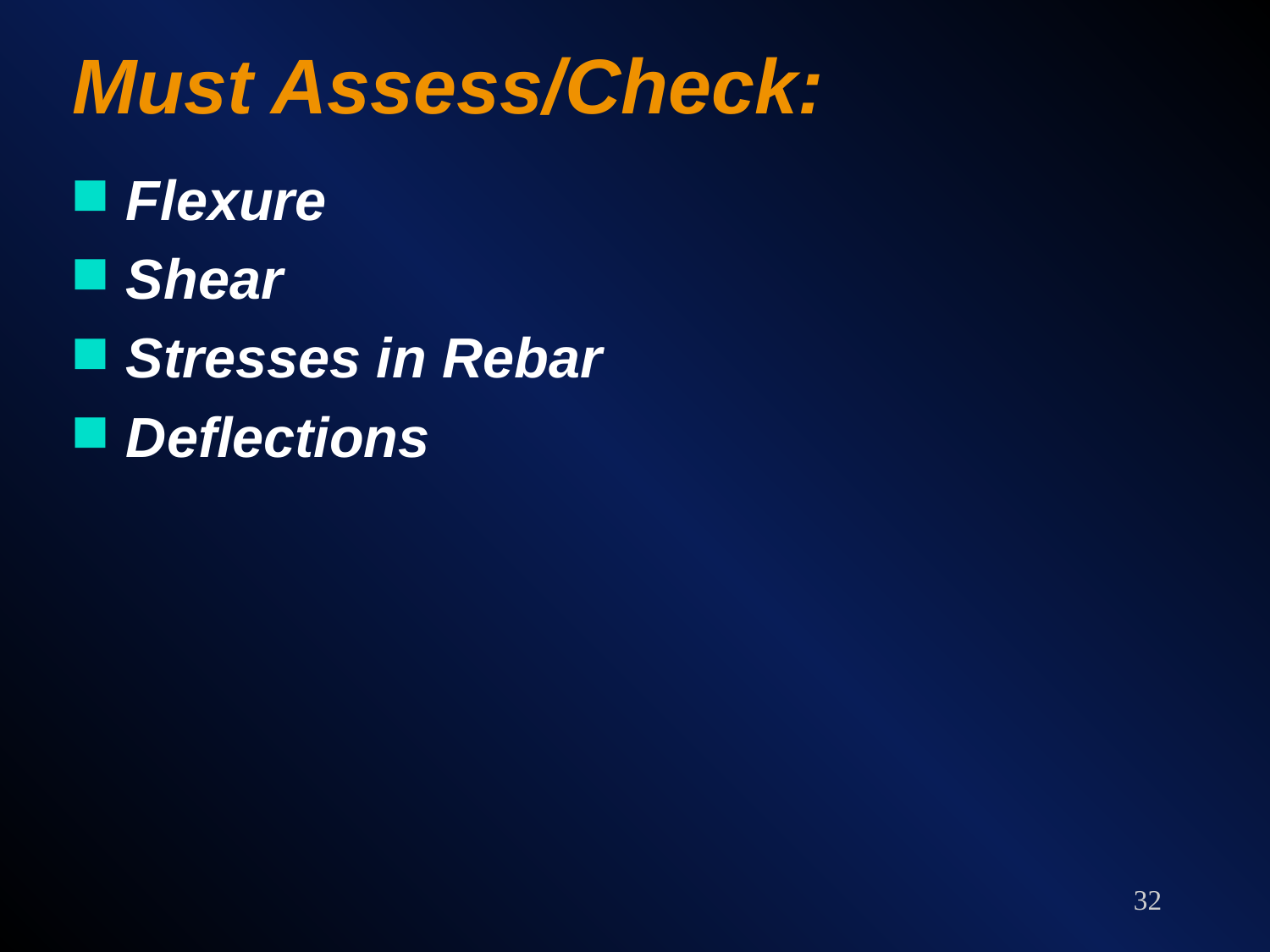

# Must Assess/Check:
Flexure
Shear
Stresses in Rebar
Deflections

32